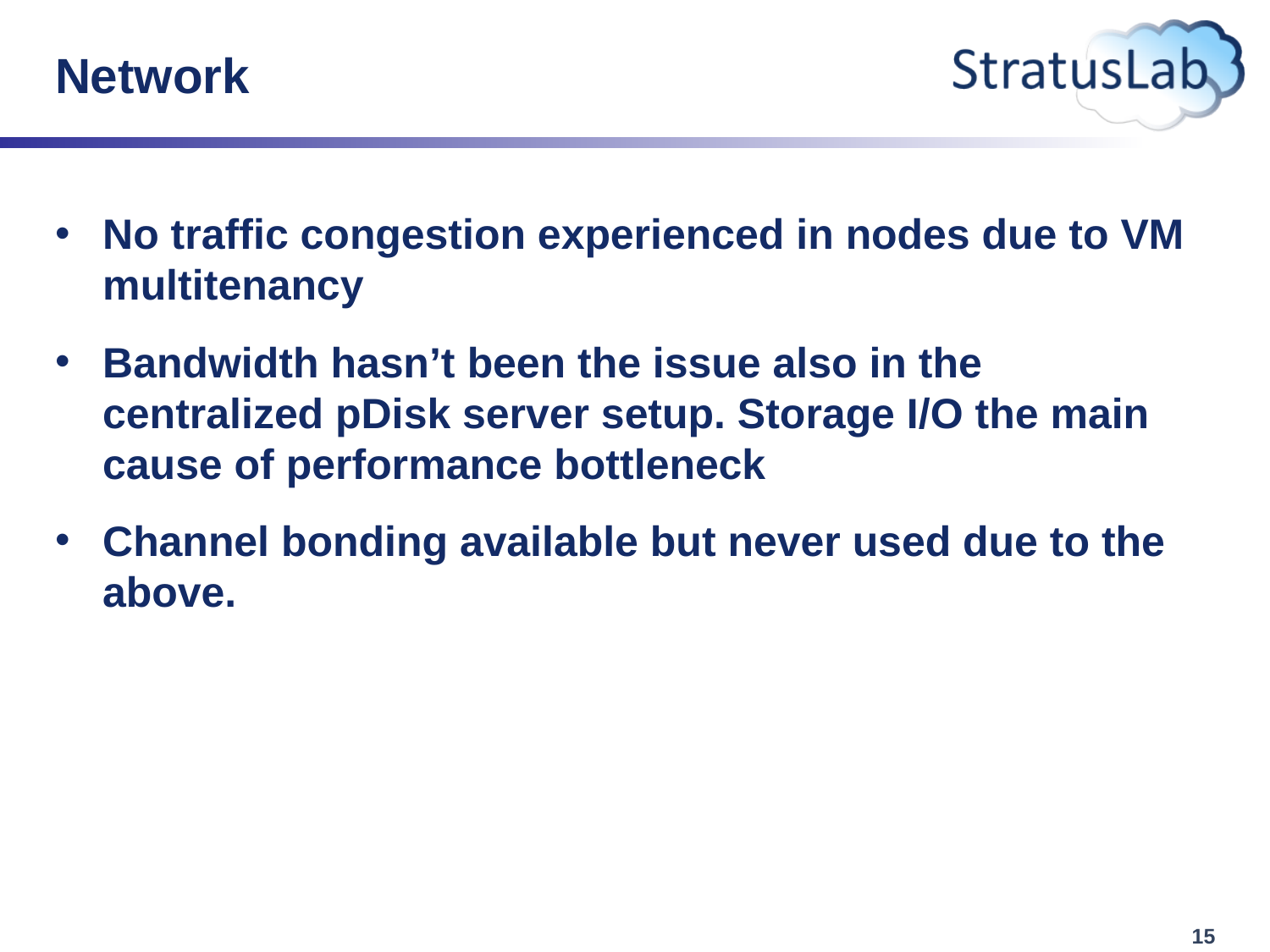

# Network
No traffic congestion experienced in nodes due to VM multitenancy
Bandwidth hasn’t been the issue also in the centralized pDisk server setup. Storage I/O the main cause of performance bottleneck
Channel bonding available but never used due to the above.